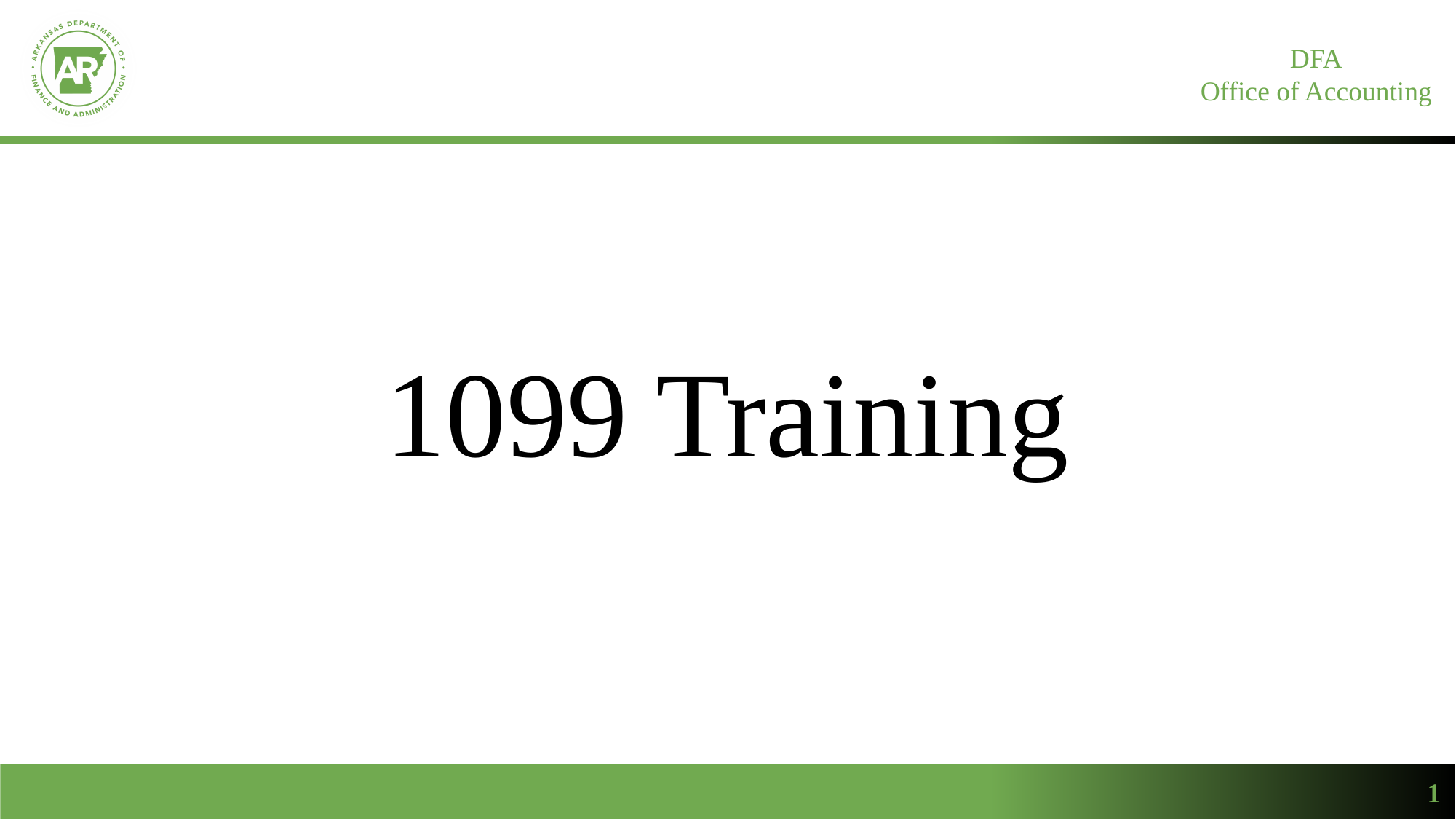

DFA
Office of Accounting
1099 Training
1